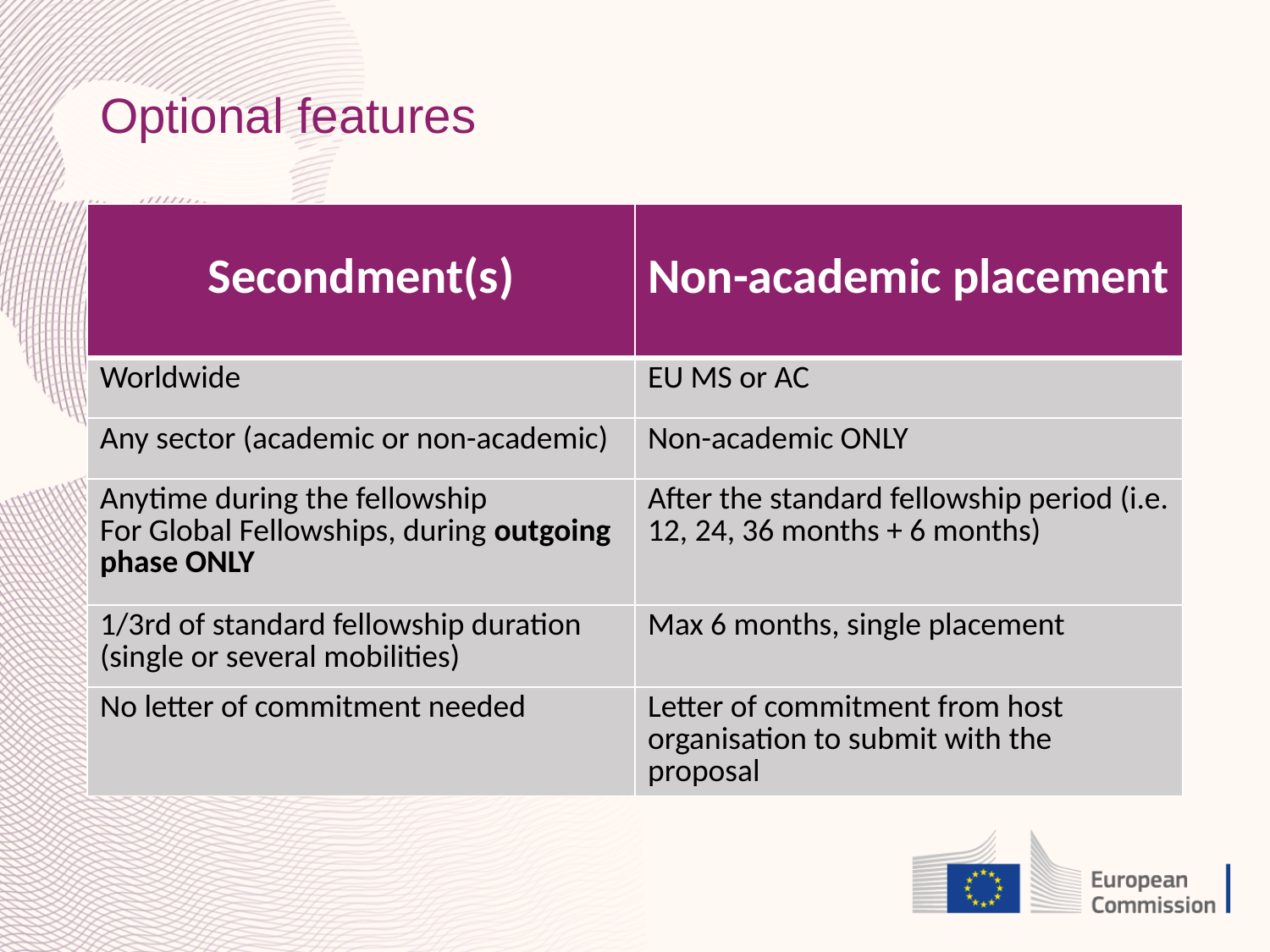

# Optional features
| Secondment(s) | Non-academic placement |
| --- | --- |
| Worldwide | EU MS or AC |
| Any sector (academic or non-academic) | Non-academic ONLY |
| Anytime during the fellowship For Global Fellowships, during outgoing phase ONLY | After the standard fellowship period (i.e. 12, 24, 36 months + 6 months) |
| 1/3rd of standard fellowship duration (single or several mobilities) | Max 6 months, single placement |
| No letter of commitment needed | Letter of commitment from host organisation to submit with the proposal |